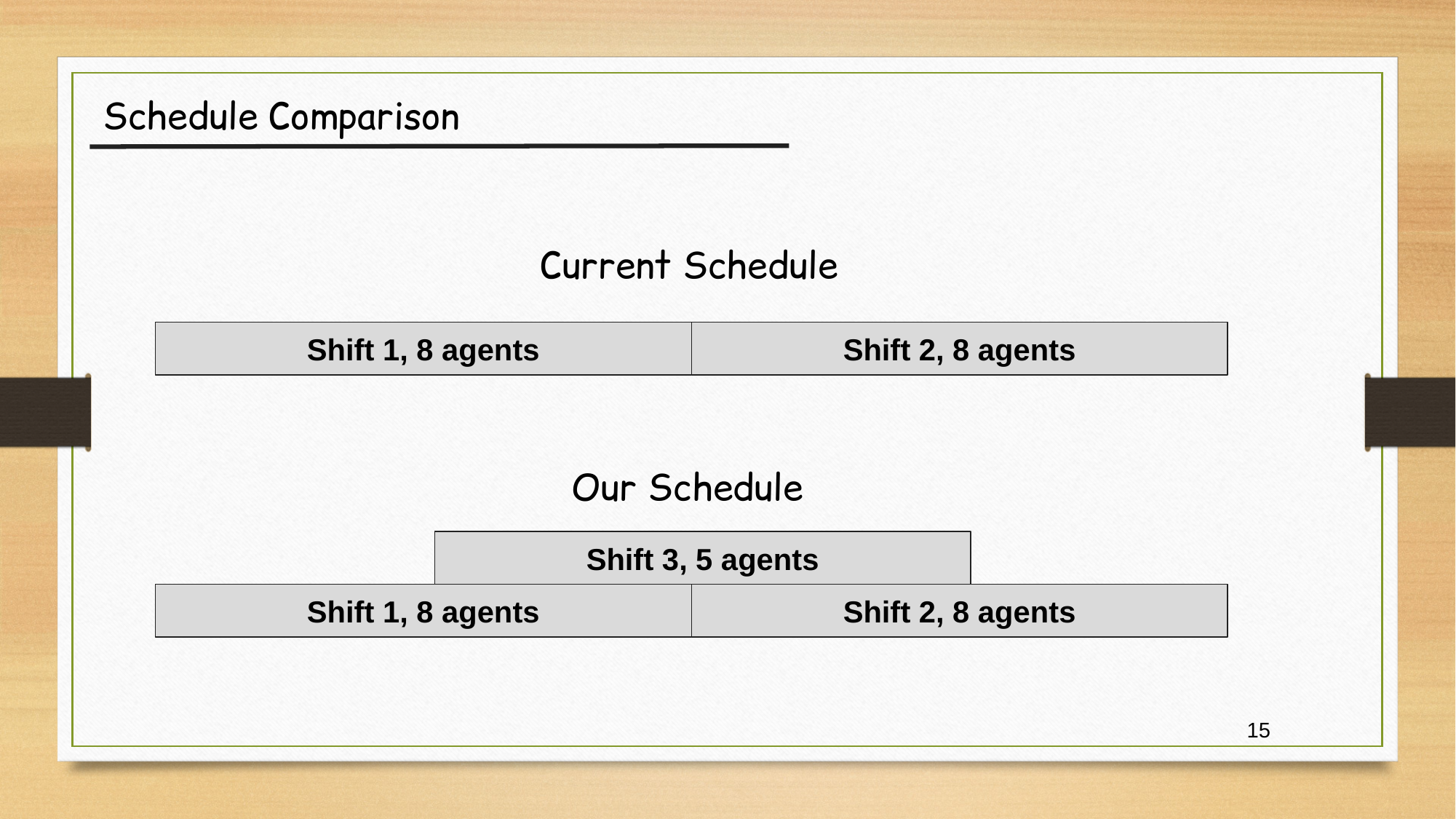

Schedule Comparison
Current Schedule
Shift 1, 8 agents
Shift 2, 8 agents
Our Schedule
Shift 3, 5 agents
Shift 1, 8 agents
Shift 2, 8 agents
15